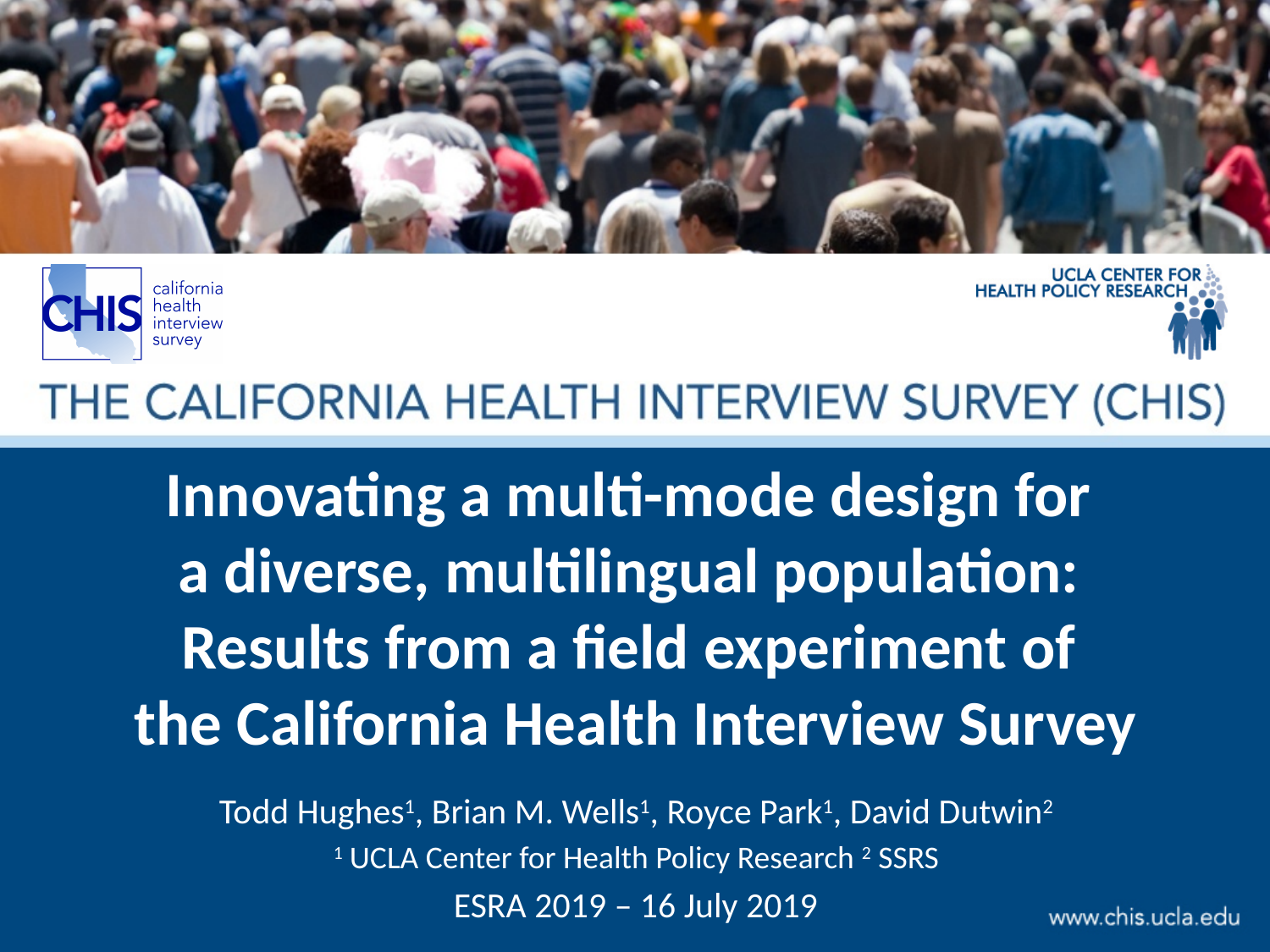

Innovating a multi-mode design for
a diverse, multilingual population:
Results from a field experiment of
the California Health Interview Survey
Todd Hughes1, Brian M. Wells1, Royce Park1, David Dutwin2
1 UCLA Center for Health Policy Research 2 SSRS
ESRA 2019 – 16 July 2019